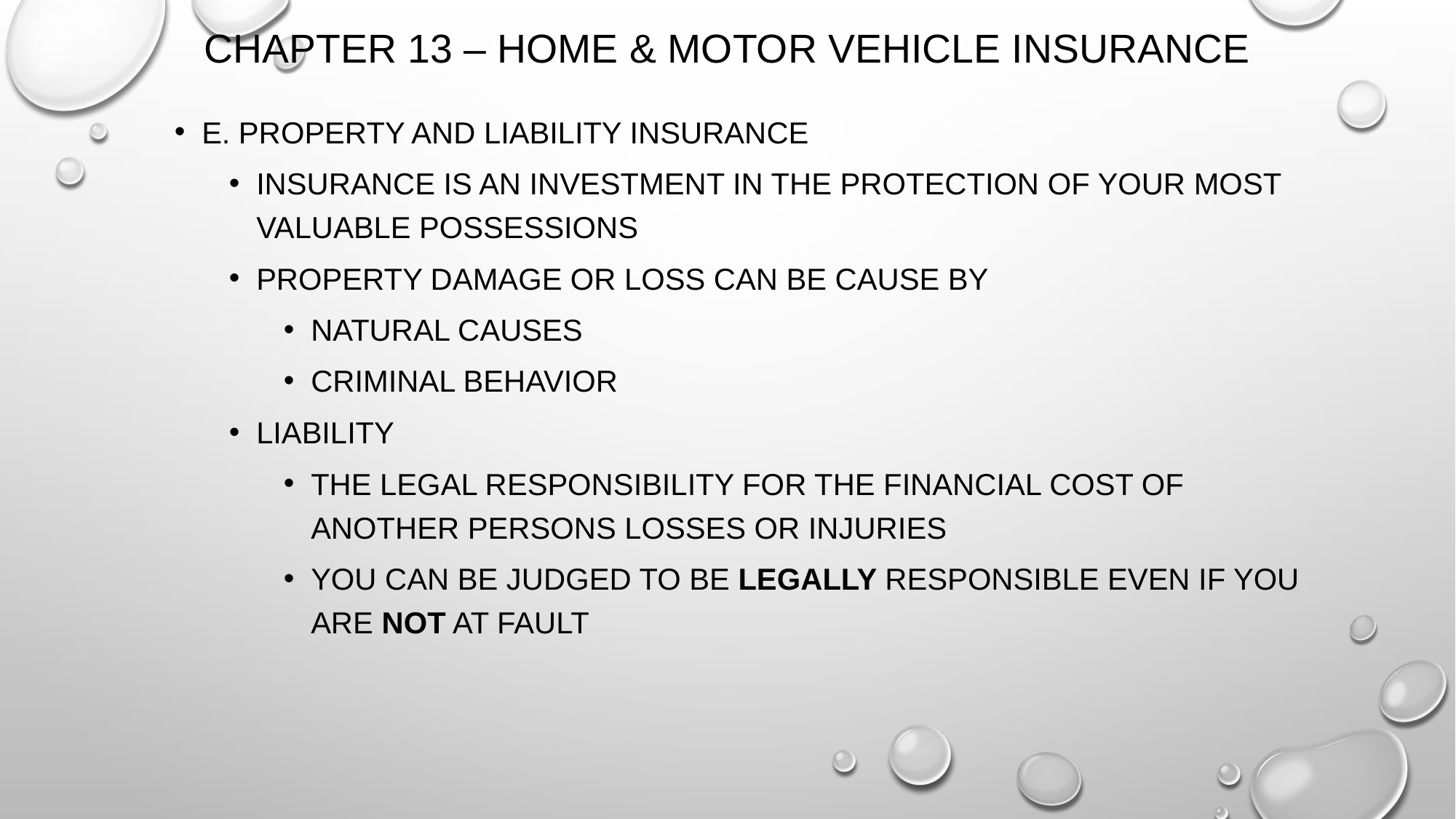

# Chapter 13 – Home & Motor Vehicle Insurance
E. Property and Liability Insurance
Insurance is an investment in the protection of your most valuable possessions
Property damage or loss can be cause by
Natural causes
Criminal behavior
Liability
The legal responsibility for the financial cost of another persons losses or injuries
You can be judged to be legally responsible even if you are not at fault